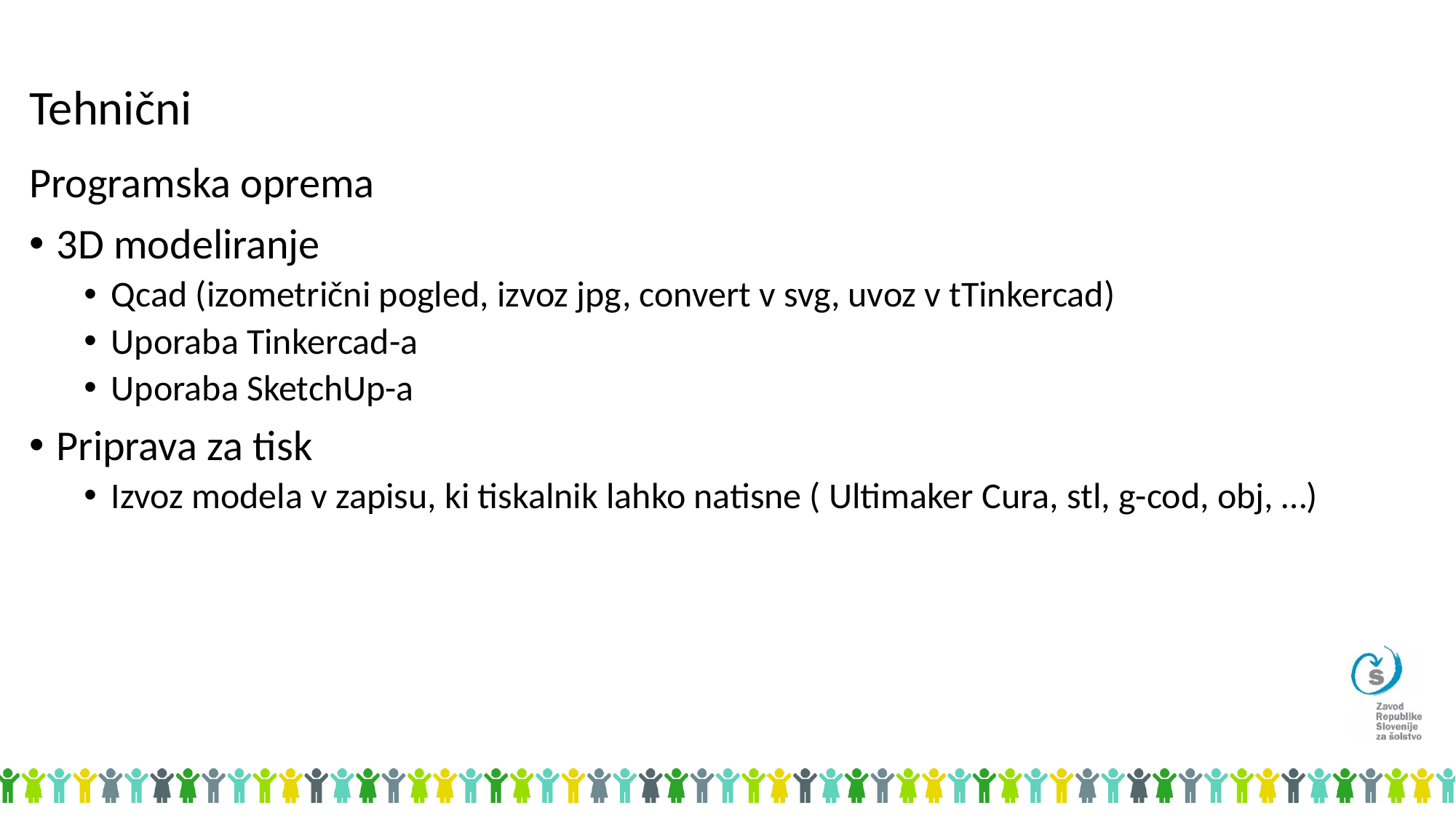

# Tehnični
Programska oprema
3D modeliranje
Qcad (izometrični pogled, izvoz jpg, convert v svg, uvoz v tTinkercad)
Uporaba Tinkercad-a
Uporaba SketchUp-a
Priprava za tisk
Izvoz modela v zapisu, ki tiskalnik lahko natisne ( Ultimaker Cura, stl, g-cod, obj, …)